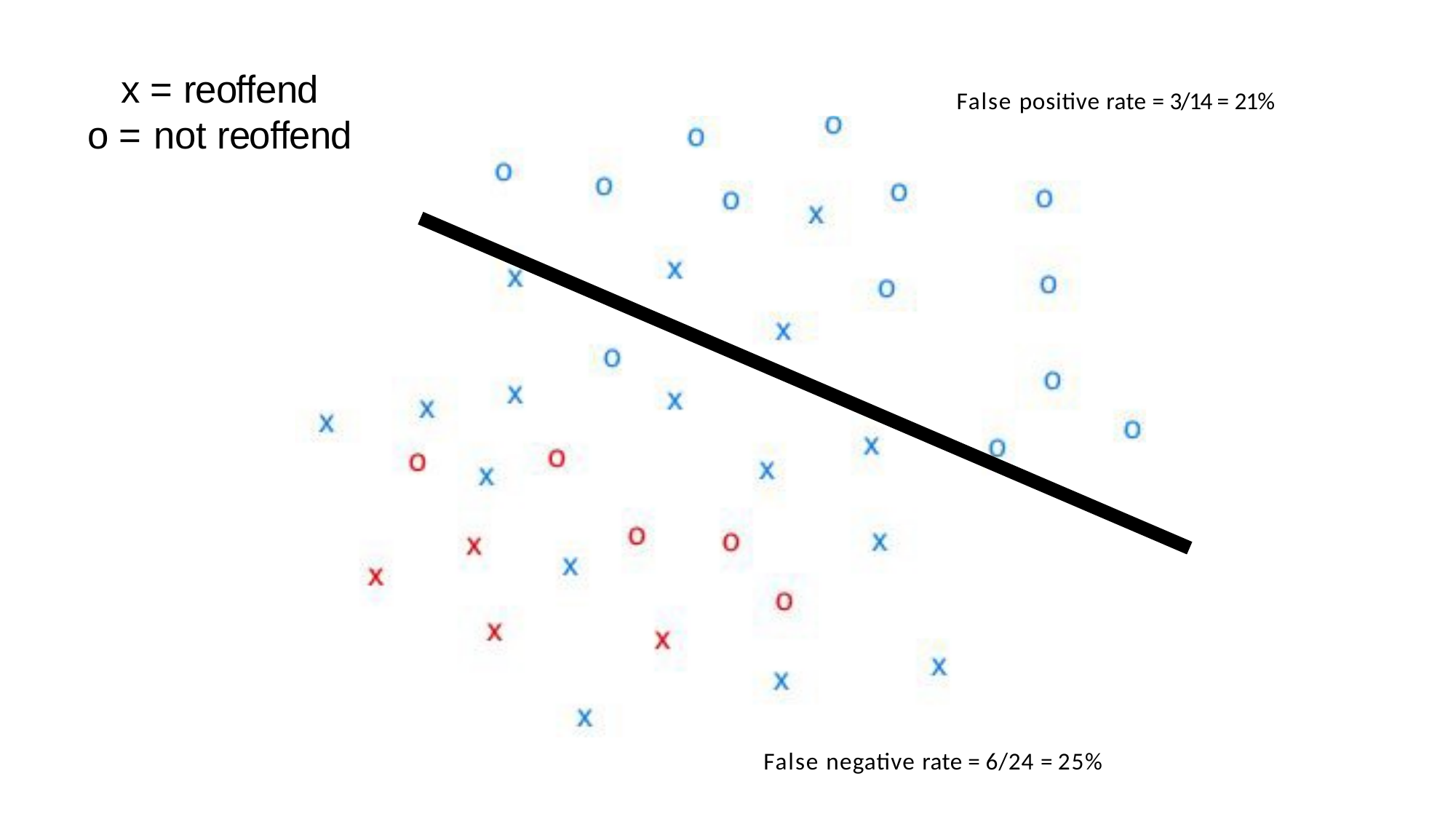

# x = reoﬀend
o = not reoﬀend
False positive rate = 3/14 = 21%

False negative rate = 6/24 = 25%